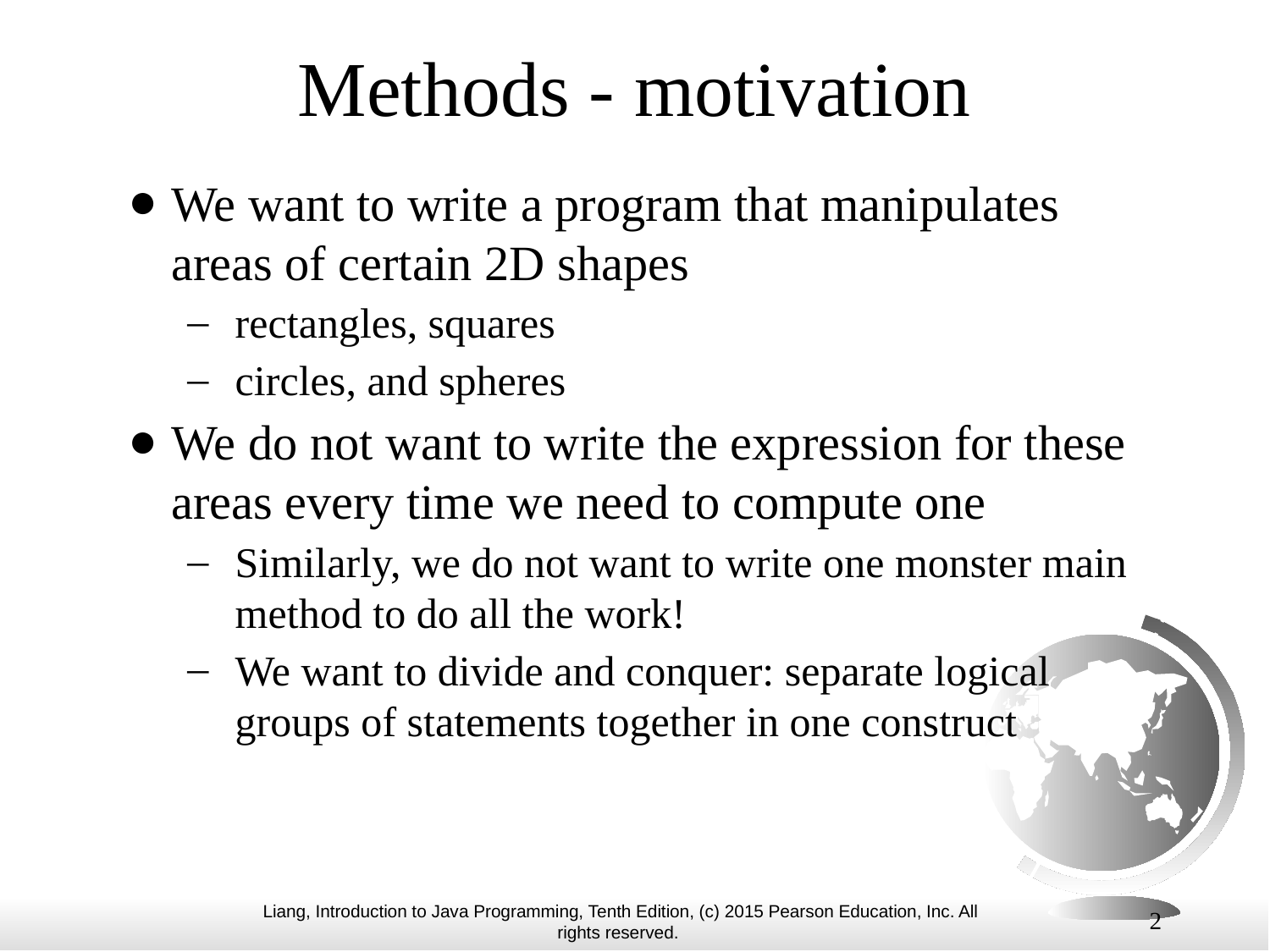

# Methods - motivation
We want to write a program that manipulates areas of certain 2D shapes
rectangles, squares
circles, and spheres
We do not want to write the expression for these areas every time we need to compute one
Similarly, we do not want to write one monster main  method to do all the work!
We want to divide and conquer: separate logical groups of statements together in one construct

2